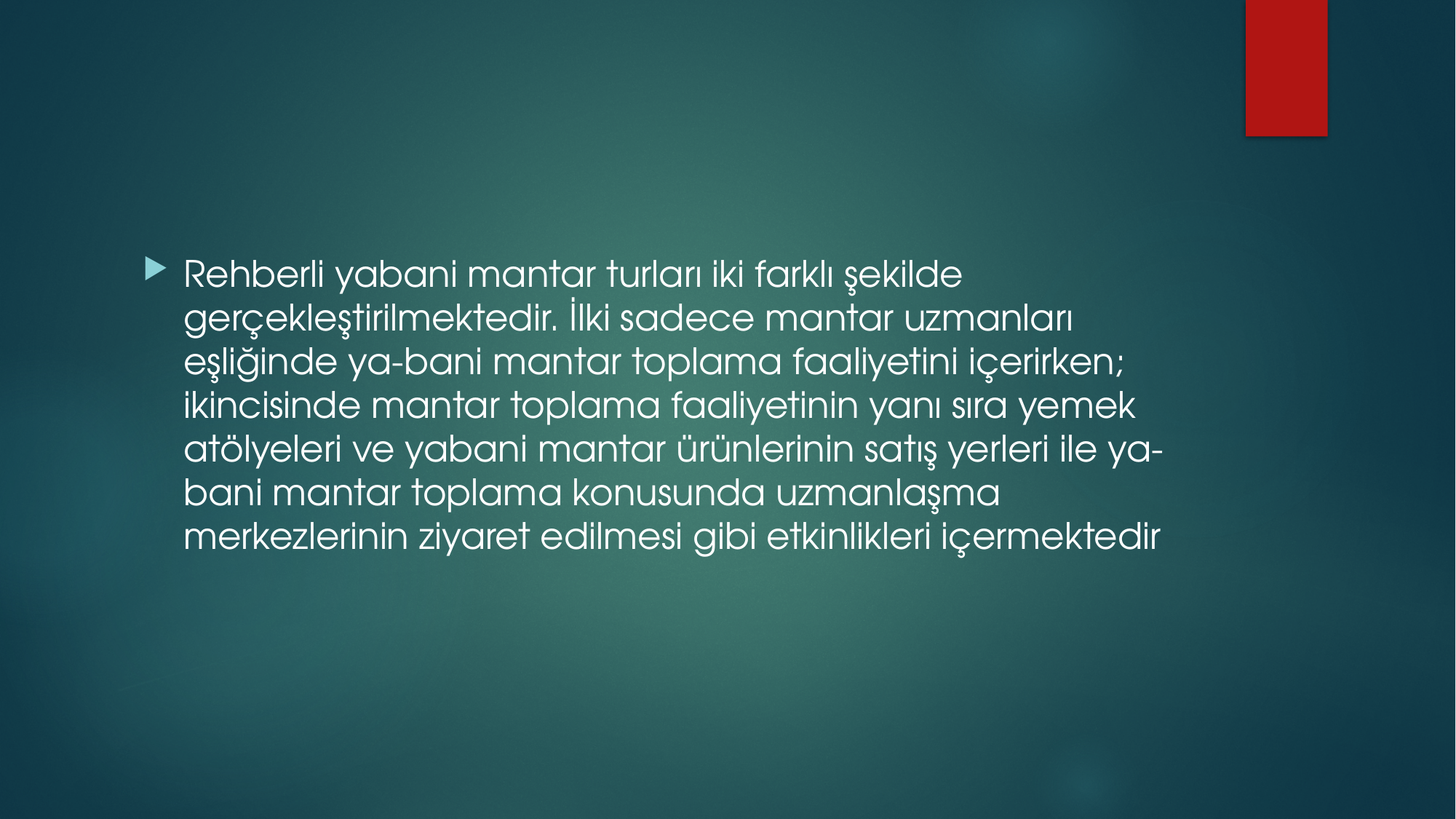

#
Rehberli yabani mantar turları iki farklı şekilde gerçekleştirilmektedir. İlki sadece mantar uzmanları eşliğinde ya-bani mantar toplama faaliyetini içerirken; ikincisinde mantar toplama faaliyetinin yanı sıra yemek atölyeleri ve yabani mantar ürünlerinin satış yerleri ile ya-bani mantar toplama konusunda uzmanlaşma merkezlerinin ziyaret edilmesi gibi etkinlikleri içermektedir